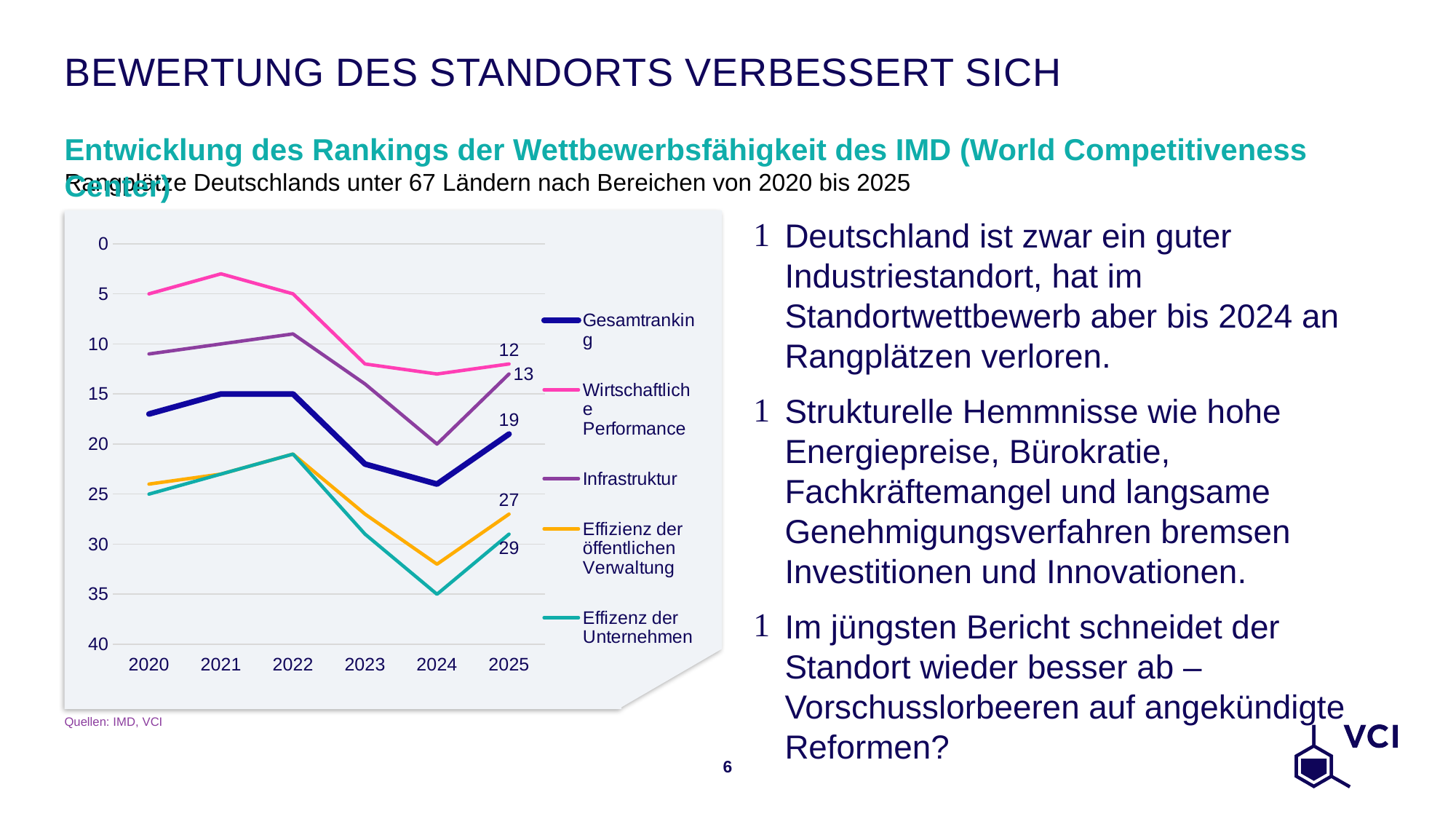

# Bewertung des Standorts verbessert sich
Entwicklung des Rankings der Wettbewerbsfähigkeit des IMD (World Competitiveness Center)
Rangplätze Deutschlands unter 67 Ländern nach Bereichen von 2020 bis 2025

Deutschland ist zwar ein guter Industriestandort, hat im Standortwettbewerb aber bis 2024 an Rangplätzen verloren.
Strukturelle Hemmnisse wie hohe Energiepreise, Bürokratie, Fachkräftemangel und langsame Genehmigungsverfahren bremsen Investitionen und Innovationen.
Im jüngsten Bericht schneidet der Standort wieder besser ab – Vorschusslorbeeren auf angekündigte Reformen?

### Chart

| Category | Gesamtranking  | Wirtschaftliche Performance | Infrastruktur | Effizienz der öffentlichen Verwaltung | Effizenz der Unternehmen |
|---|---|---|---|---|---|
| 2020 | 17.0 | 5.0 | 11.0 | 24.0 | 25.0 |
| 2021 | 15.0 | 3.0 | 10.0 | 23.0 | 23.0 |
| 2022 | 15.0 | 5.0 | 9.0 | 21.0 | 21.0 |
| 2023 | 22.0 | 12.0 | 14.0 | 27.0 | 29.0 |
| 2024 | 24.0 | 13.0 | 20.0 | 32.0 | 35.0 |
| 2025 | 19.0 | 12.0 | 13.0 | 27.0 | 29.0 |
Quellen: IMD, VCI
6